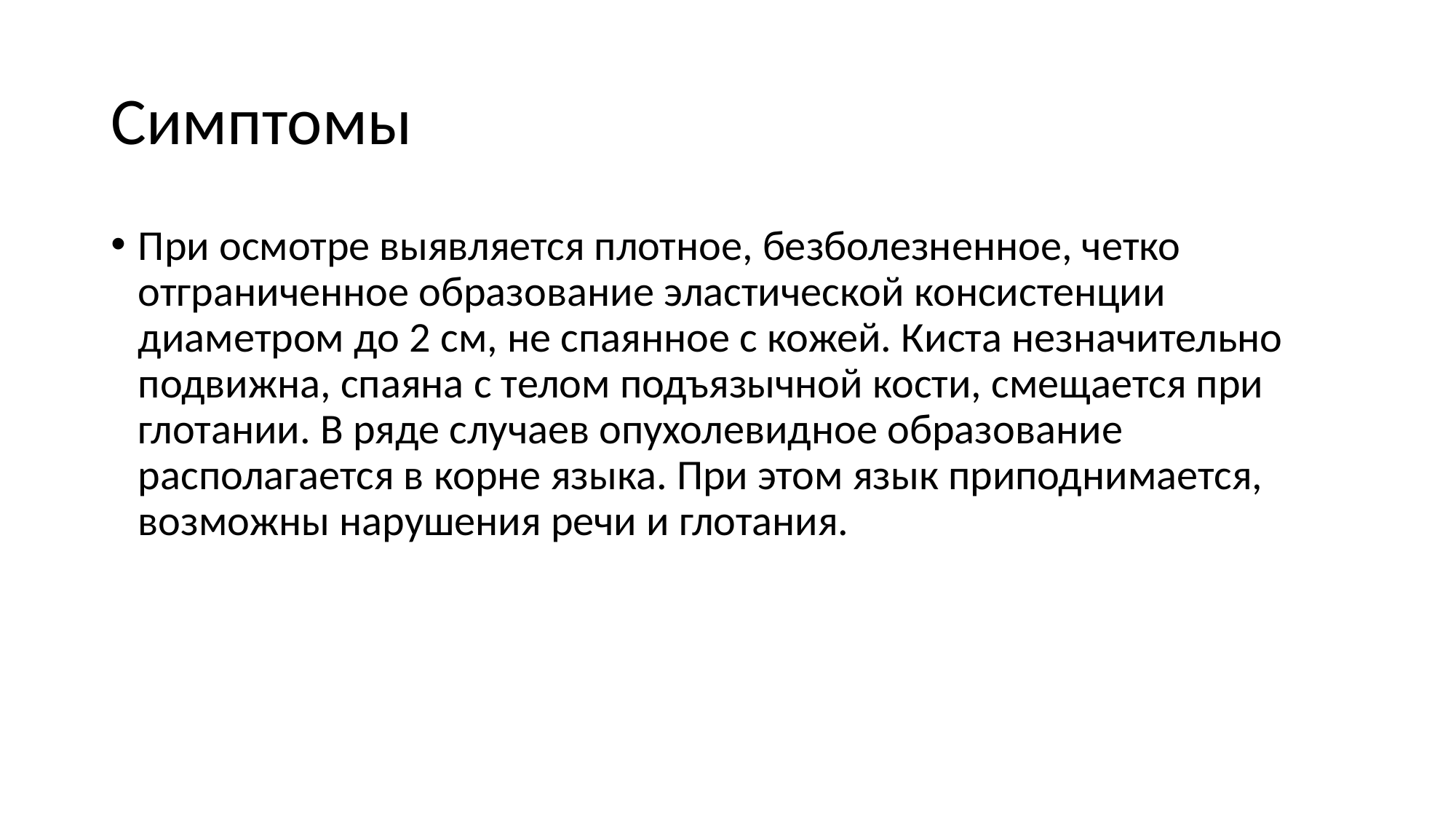

# Симптомы
При осмотре выявляется плотное, безболезненное, четко отграниченное образование эластической консистенции диаметром до 2 см, не спаянное с кожей. Киста незначительно подвижна, спаяна с телом подъязычной кости, смещается при глотании. В ряде случаев опухолевидное образование располагается в корне языка. При этом язык приподнимается, возможны нарушения речи и глотания.